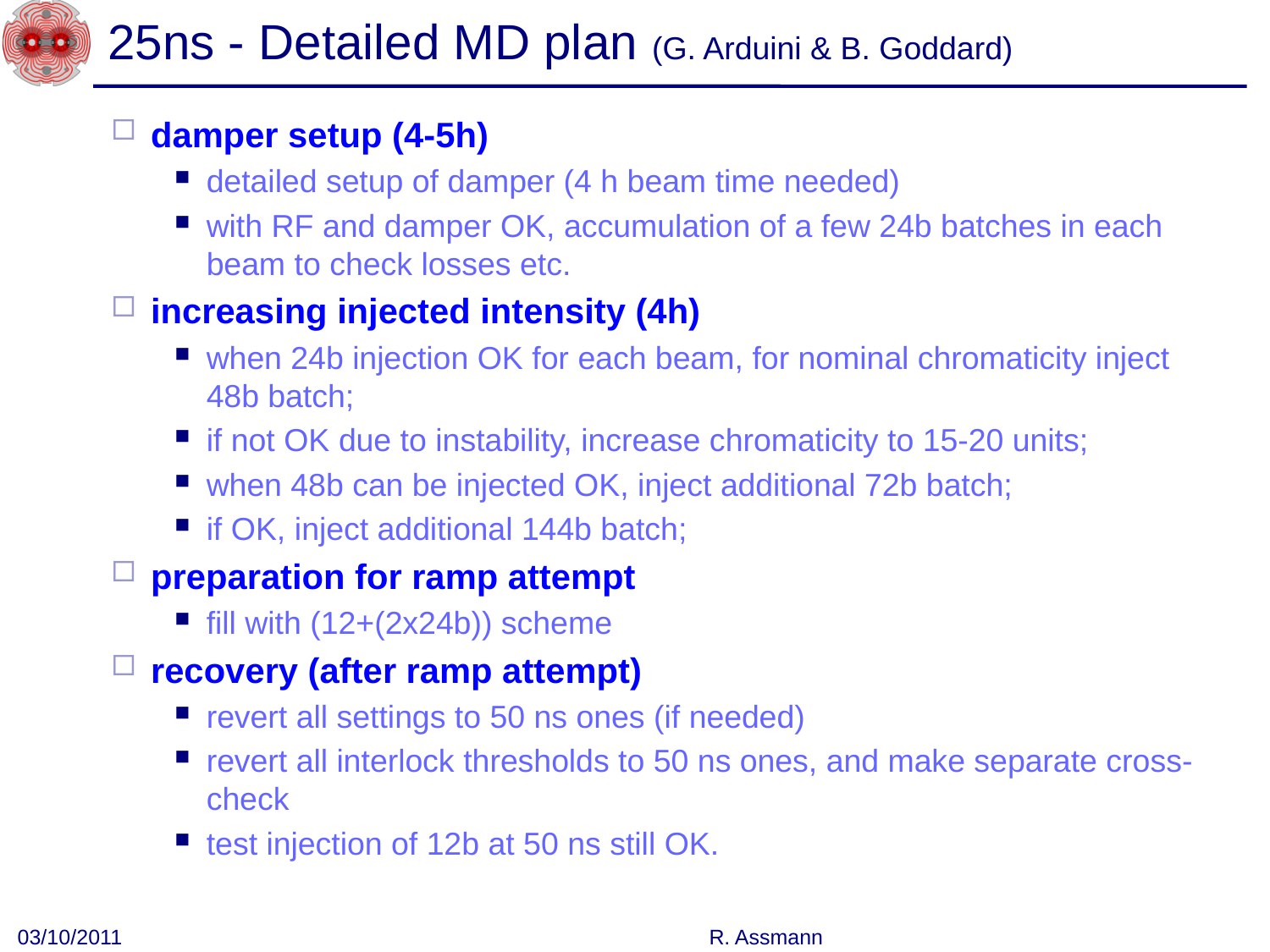

# 25ns - Detailed MD plan (G. Arduini & B. Goddard)
damper setup (4-5h)
detailed setup of damper (4 h beam time needed)
with RF and damper OK, accumulation of a few 24b batches in each beam to check losses etc.
increasing injected intensity (4h)
when 24b injection OK for each beam, for nominal chromaticity inject 48b batch;
if not OK due to instability, increase chromaticity to 15-20 units;
when 48b can be injected OK, inject additional 72b batch;
if OK, inject additional 144b batch;
preparation for ramp attempt
fill with (12+(2x24b)) scheme
recovery (after ramp attempt)
revert all settings to 50 ns ones (if needed)
revert all interlock thresholds to 50 ns ones, and make separate cross-check
test injection of 12b at 50 ns still OK.

03/10/2011
R. Assmann